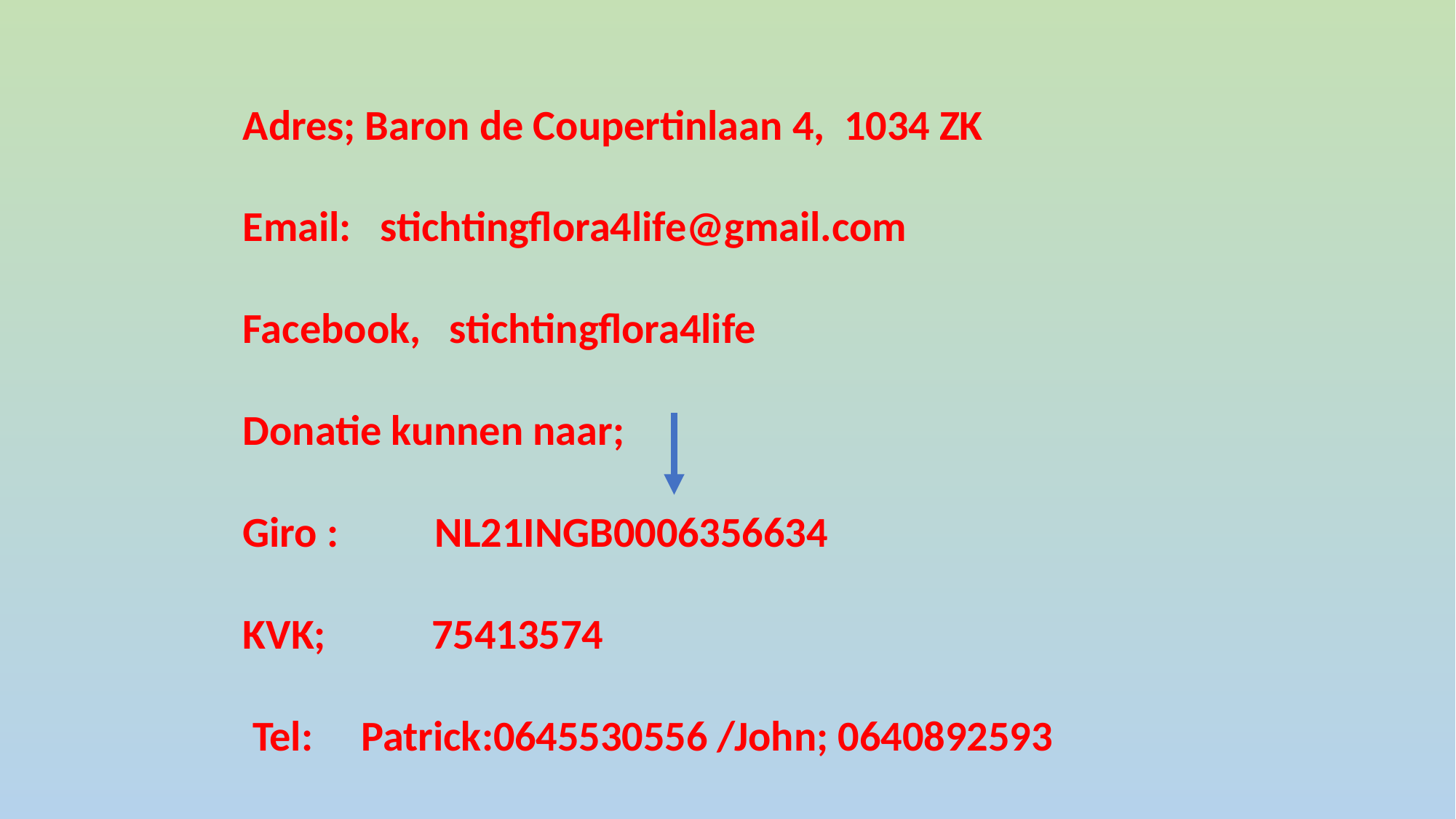

Adres; Baron de Coupertinlaan 4,  1034 ZK

Email:   stichtingflora4life@gmail.com

Facebook,   stichtingflora4life

Donatie kunnen naar;

Giro :          NL21INGB0006356634

KVK;           75413574

 Tel:     Patrick:0645530556 /John; 0640892593